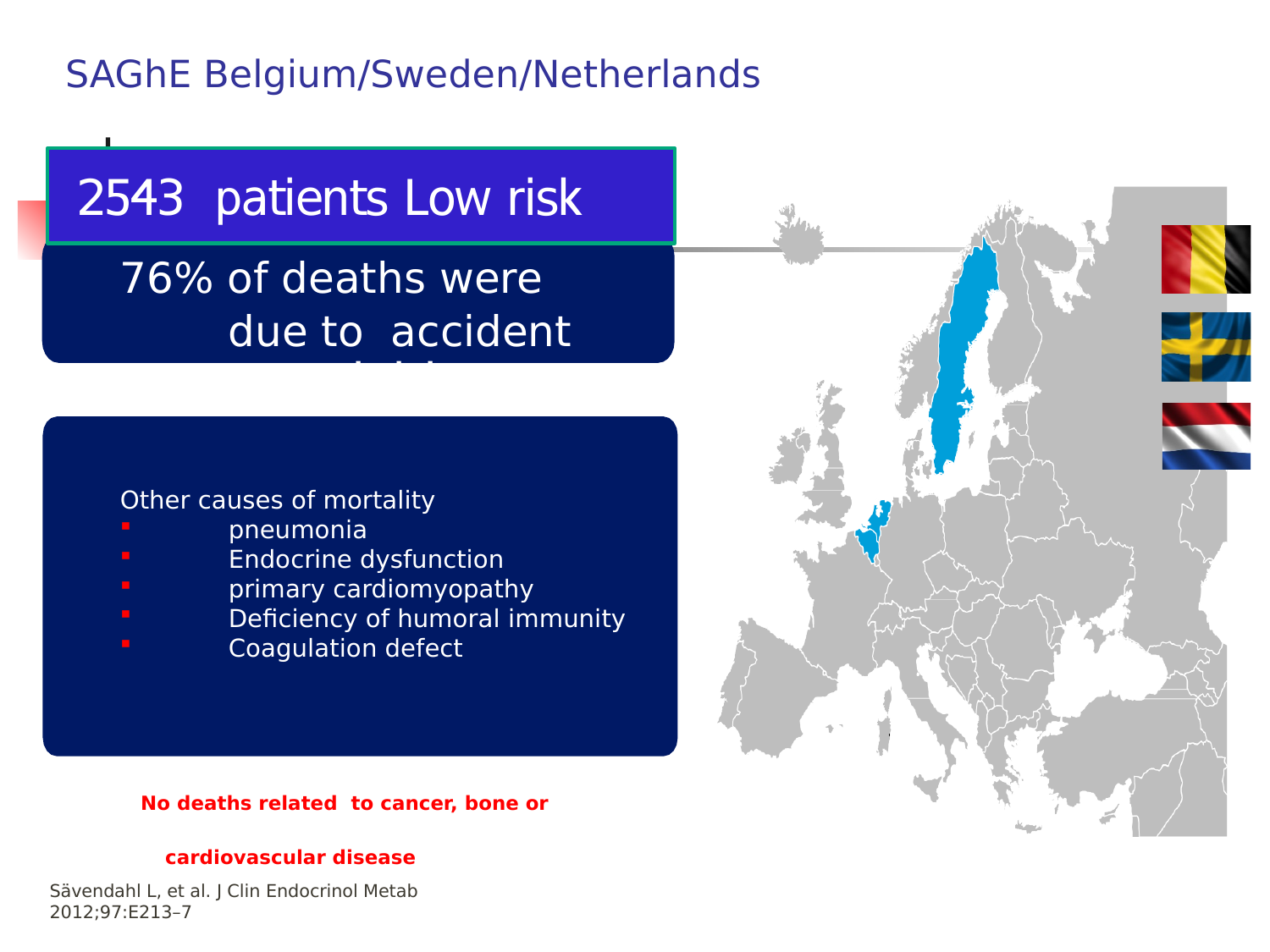

# SAGhE Belgium/Sweden/Netherlands
2543  patients Low risk

76% of deaths were due to  accident or suicide

Other causes of mortality
pneumonia
Endocrine dysfunction
primary cardiomyopathy
Deficiency of humoral immunity
Coagulation defect

No deaths related  to cancer, bone or cardiovascular disease
Sävendahl L, et al. J Clin Endocrinol Metab 2012;97:E213–7